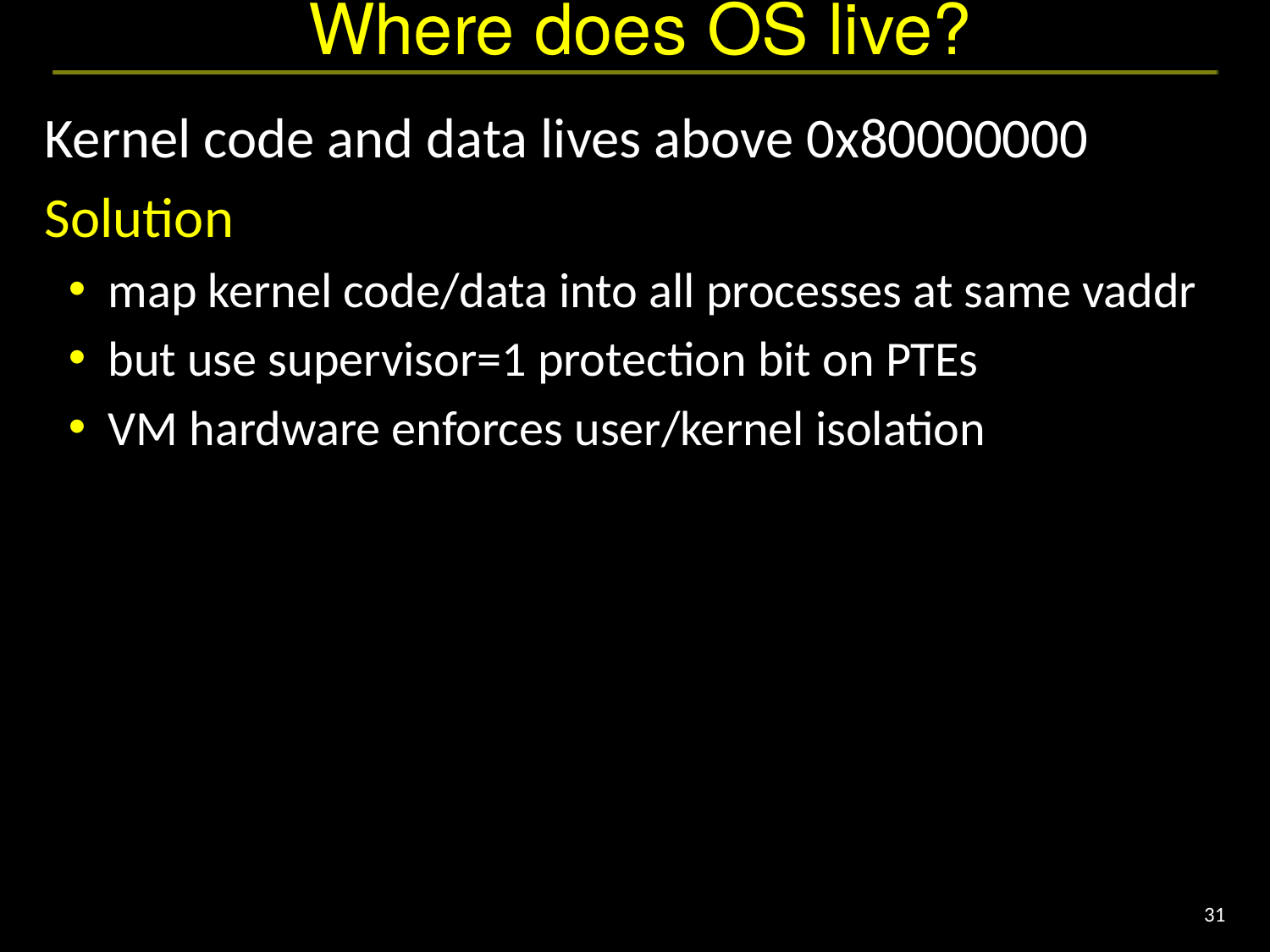

# Where does OS live?
Kernel code and data lives above 0x80000000
Solution
map kernel code/data into all processes at same vaddr
but use supervisor=1 protection bit on PTEs
VM hardware enforces user/kernel isolation